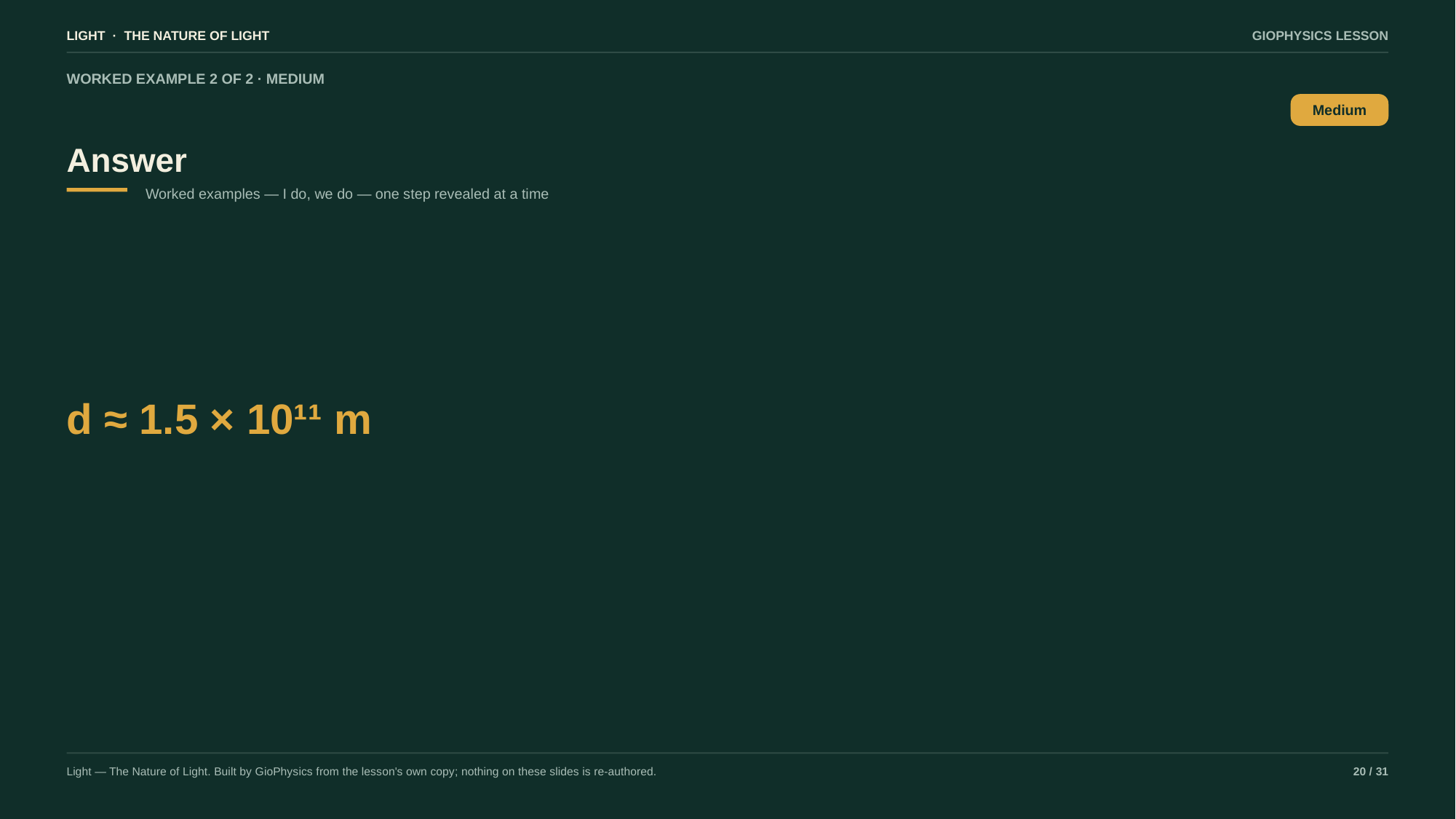

LIGHT  ·  THE NATURE OF LIGHT
GIOPHYSICS LESSON

WORKED EXAMPLE 2 OF 2 · MEDIUM
Answer

Medium
Worked examples — I do, we do — one step revealed at a time

d ≈ 1.5 × 10¹¹ m

Light — The Nature of Light. Built by GioPhysics from the lesson's own copy; nothing on these slides is re-authored.
20 / 31